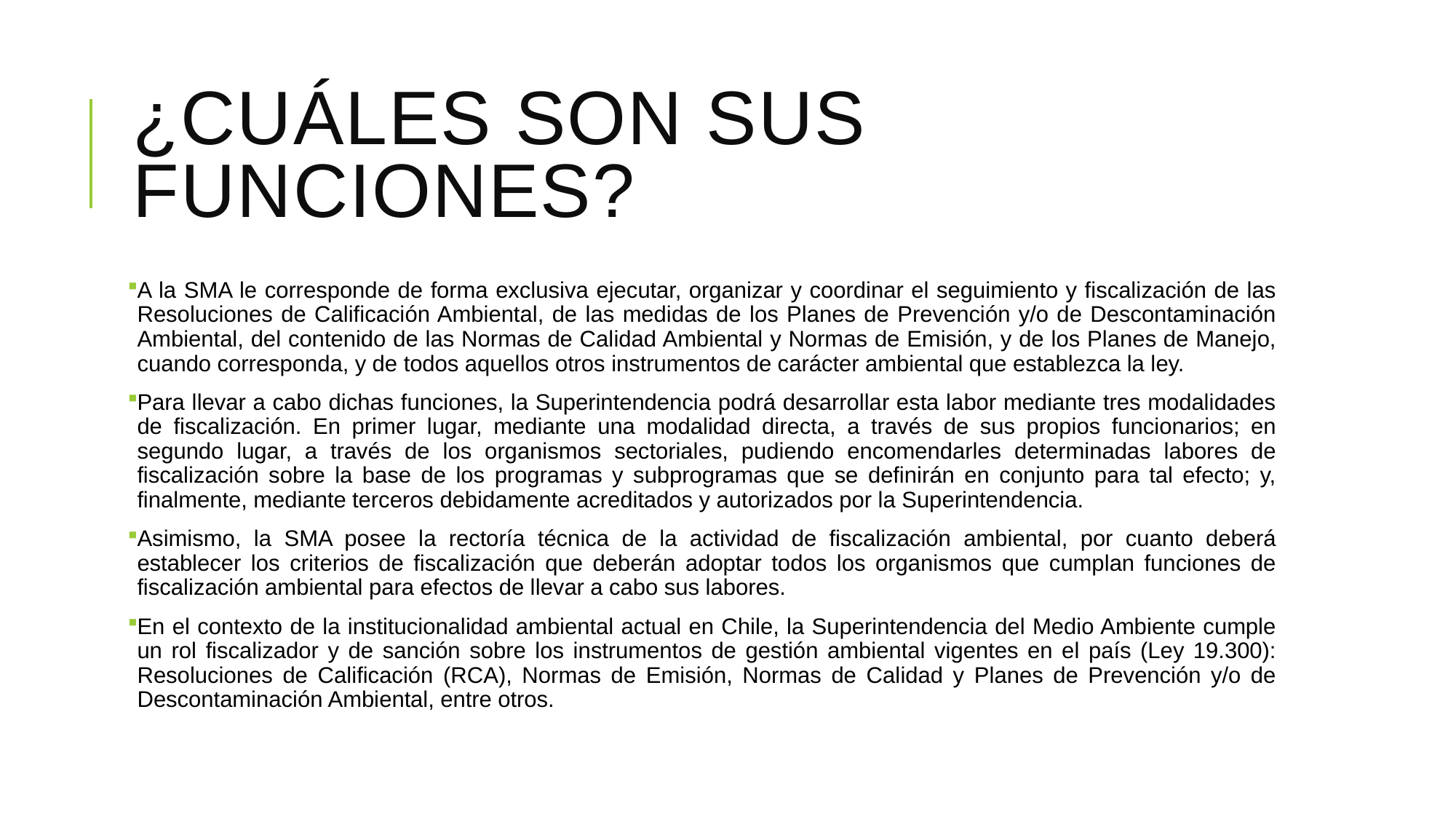

# ¿cuáles son sus funciones?
A la SMA le corresponde de forma exclusiva ejecutar, organizar y coordinar el seguimiento y fiscalización de las Resoluciones de Calificación Ambiental, de las medidas de los Planes de Prevención y/o de Descontaminación Ambiental, del contenido de las Normas de Calidad Ambiental y Normas de Emisión, y de los Planes de Manejo, cuando corresponda, y de todos aquellos otros instrumentos de carácter ambiental que establezca la ley.
Para llevar a cabo dichas funciones, la Superintendencia podrá desarrollar esta labor mediante tres modalidades de fiscalización. En primer lugar, mediante una modalidad directa, a través de sus propios funcionarios; en segundo lugar, a través de los organismos sectoriales, pudiendo encomendarles determinadas labores de fiscalización sobre la base de los programas y subprogramas que se definirán en conjunto para tal efecto; y, finalmente, mediante terceros debidamente acreditados y autorizados por la Superintendencia.
Asimismo, la SMA posee la rectoría técnica de la actividad de fiscalización ambiental, por cuanto deberá establecer los criterios de fiscalización que deberán adoptar todos los organismos que cumplan funciones de fiscalización ambiental para efectos de llevar a cabo sus labores.
En el contexto de la institucionalidad ambiental actual en Chile, la Superintendencia del Medio Ambiente cumple un rol fiscalizador y de sanción sobre los instrumentos de gestión ambiental vigentes en el país (Ley 19.300): Resoluciones de Calificación (RCA), Normas de Emisión, Normas de Calidad y Planes de Prevención y/o de Descontaminación Ambiental, entre otros.